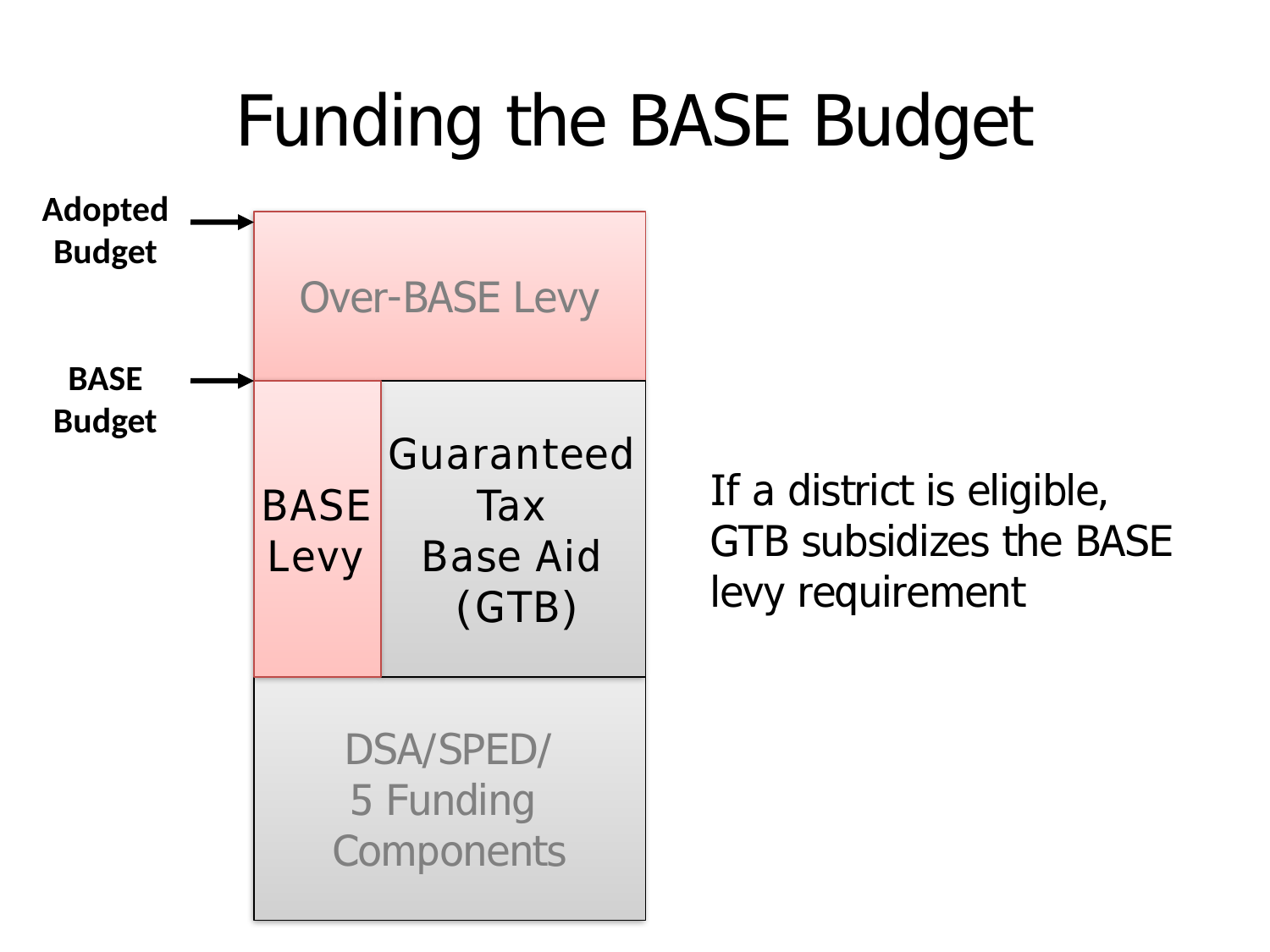

# Funding the BASE Budget
Adopted
Budget

Over-BASE Levy

BASE
Budget

BASE
Levy
Guaranteed
 Tax
Base Aid
 (GTB)
If a district is eligible, GTB subsidizes the BASE levy requirement
DSA/SPED/
5 Funding
Components